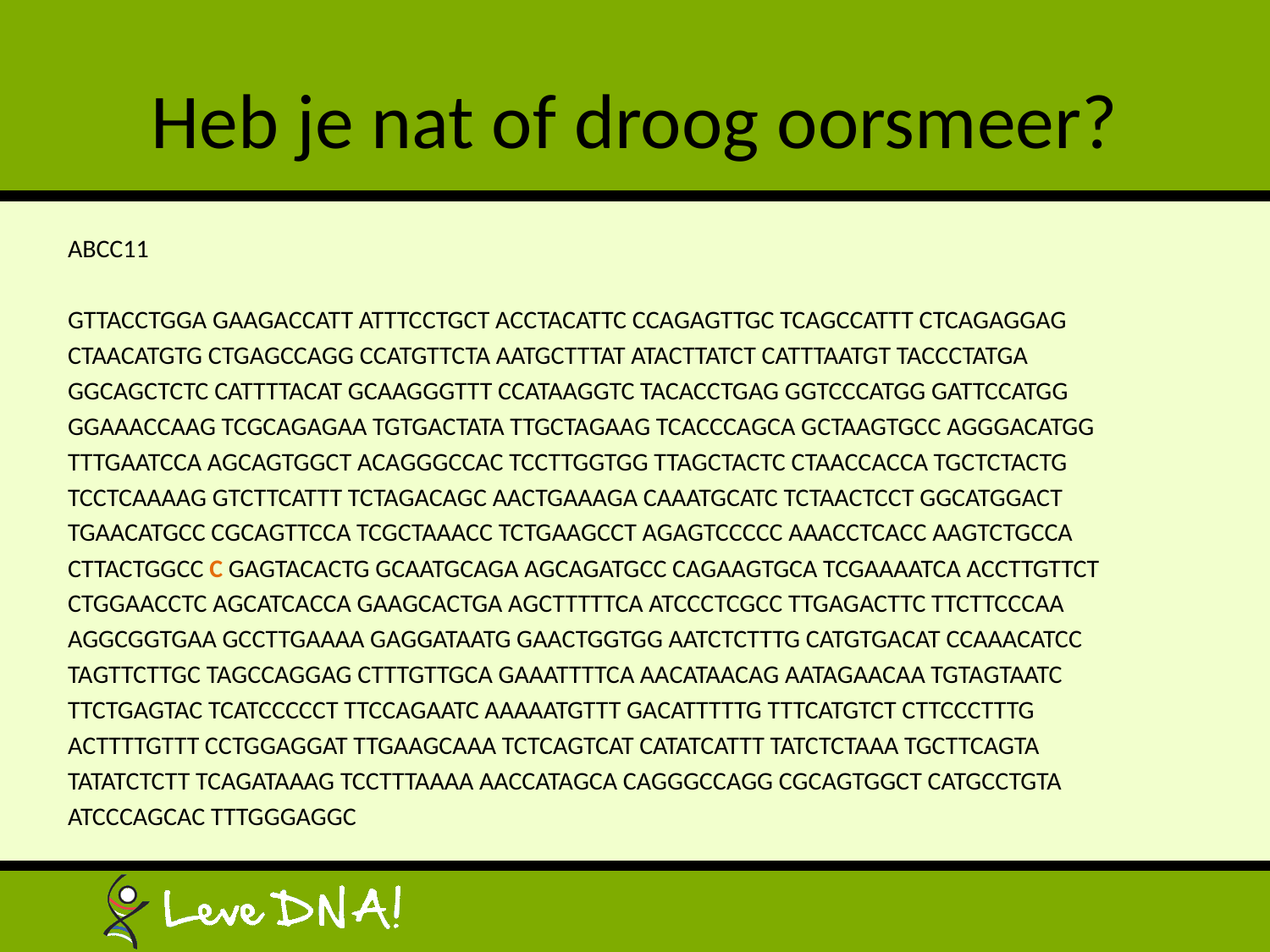

# Heb je nat of droog oorsmeer?
ABCC11

GTTACCTGGA GAAGACCATT ATTTCCTGCT ACCTACATTC CCAGAGTTGC TCAGCCATTT CTCAGAGGAG
CTAACATGTG CTGAGCCAGG CCATGTTCTA AATGCTTTAT ATACTTATCT CATTTAATGT TACCCTATGA
GGCAGCTCTC CATTTTACAT GCAAGGGTTT CCATAAGGTC TACACCTGAG GGTCCCATGG GATTCCATGG
GGAAACCAAG TCGCAGAGAA TGTGACTATA TTGCTAGAAG TCACCCAGCA GCTAAGTGCC AGGGACATGG
TTTGAATCCA AGCAGTGGCT ACAGGGCCAC TCCTTGGTGG TTAGCTACTC CTAACCACCA TGCTCTACTG
TCCTCAAAAG GTCTTCATTT TCTAGACAGC AACTGAAAGA CAAATGCATC TCTAACTCCT GGCATGGACT
TGAACATGCC CGCAGTTCCA TCGCTAAACC TCTGAAGCCT AGAGTCCCCC AAACCTCACC AAGTCTGCCA
CTTACTGGCC C GAGTACACTG GCAATGCAGA AGCAGATGCC CAGAAGTGCA TCGAAAATCA ACCTTGTTCT
CTGGAACCTC AGCATCACCA GAAGCACTGA AGCTTTTTCA ATCCCTCGCC TTGAGACTTC TTCTTCCCAA
AGGCGGTGAA GCCTTGAAAA GAGGATAATG GAACTGGTGG AATCTCTTTG CATGTGACAT CCAAACATCC
TAGTTCTTGC TAGCCAGGAG CTTTGTTGCA GAAATTTTCA AACATAACAG AATAGAACAA TGTAGTAATC
TTCTGAGTAC TCATCCCCCT TTCCAGAATC AAAAATGTTT GACATTTTTG TTTCATGTCT CTTCCCTTTG
ACTTTTGTTT CCTGGAGGAT TTGAAGCAAA TCTCAGTCAT CATATCATTT TATCTCTAAA TGCTTCAGTA
TATATCTCTT TCAGATAAAG TCCTTTAAAA AACCATAGCA CAGGGCCAGG CGCAGTGGCT CATGCCTGTA
ATCCCAGCAC TTTGGGAGGC